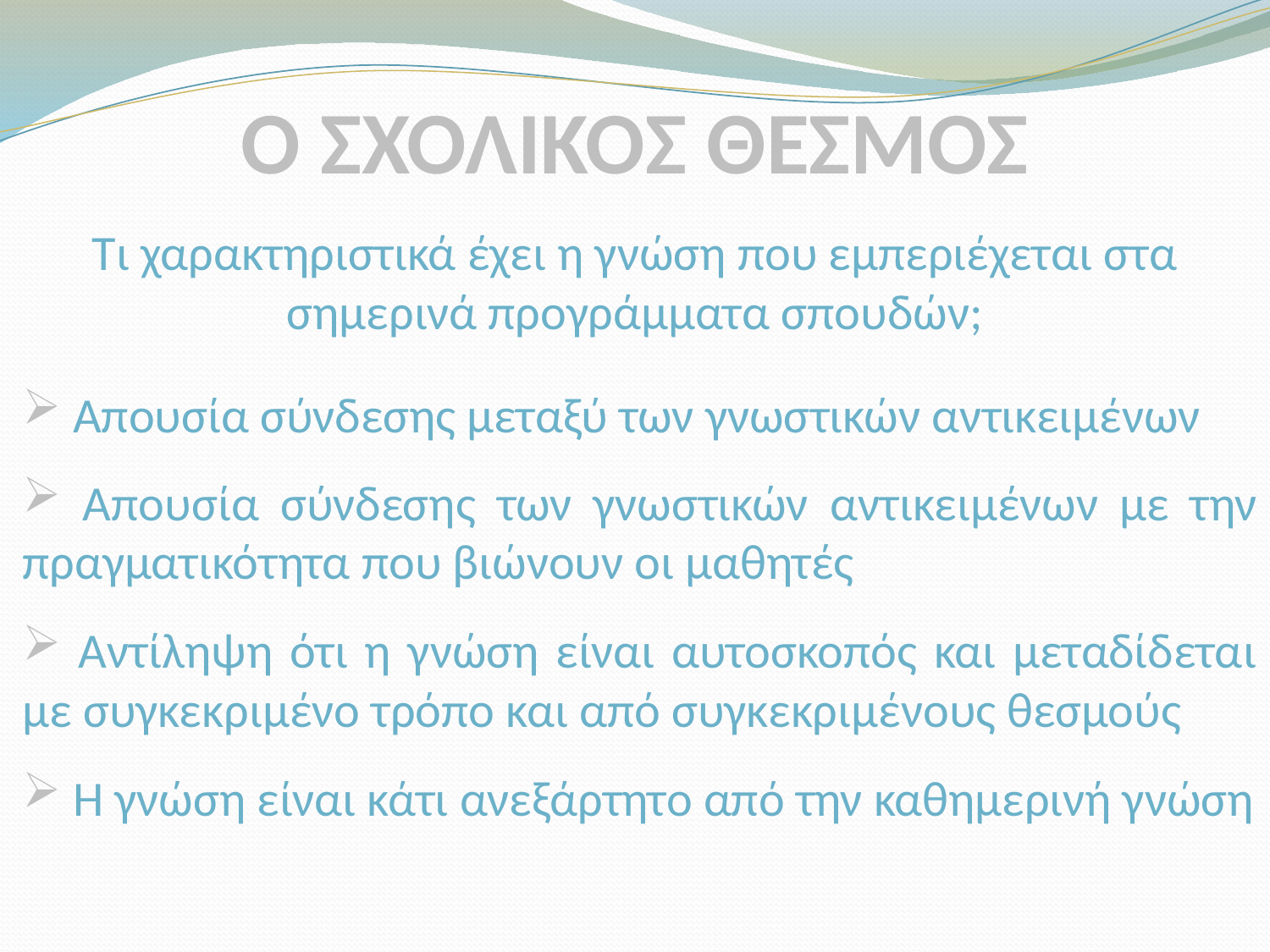

Ο ΣΧΟΛΙΚΟΣ ΘΕΣΜΟΣ
Τι χαρακτηριστικά έχει η γνώση που εμπεριέχεται στα σημερινά προγράμματα σπουδών;
 Απουσία σύνδεσης μεταξύ των γνωστικών αντικειμένων
 Απουσία σύνδεσης των γνωστικών αντικειμένων με την πραγματικότητα που βιώνουν οι μαθητές
 Αντίληψη ότι η γνώση είναι αυτοσκοπός και μεταδίδεται με συγκεκριμένο τρόπο και από συγκεκριμένους θεσμούς
 Η γνώση είναι κάτι ανεξάρτητο από την καθημερινή γνώση